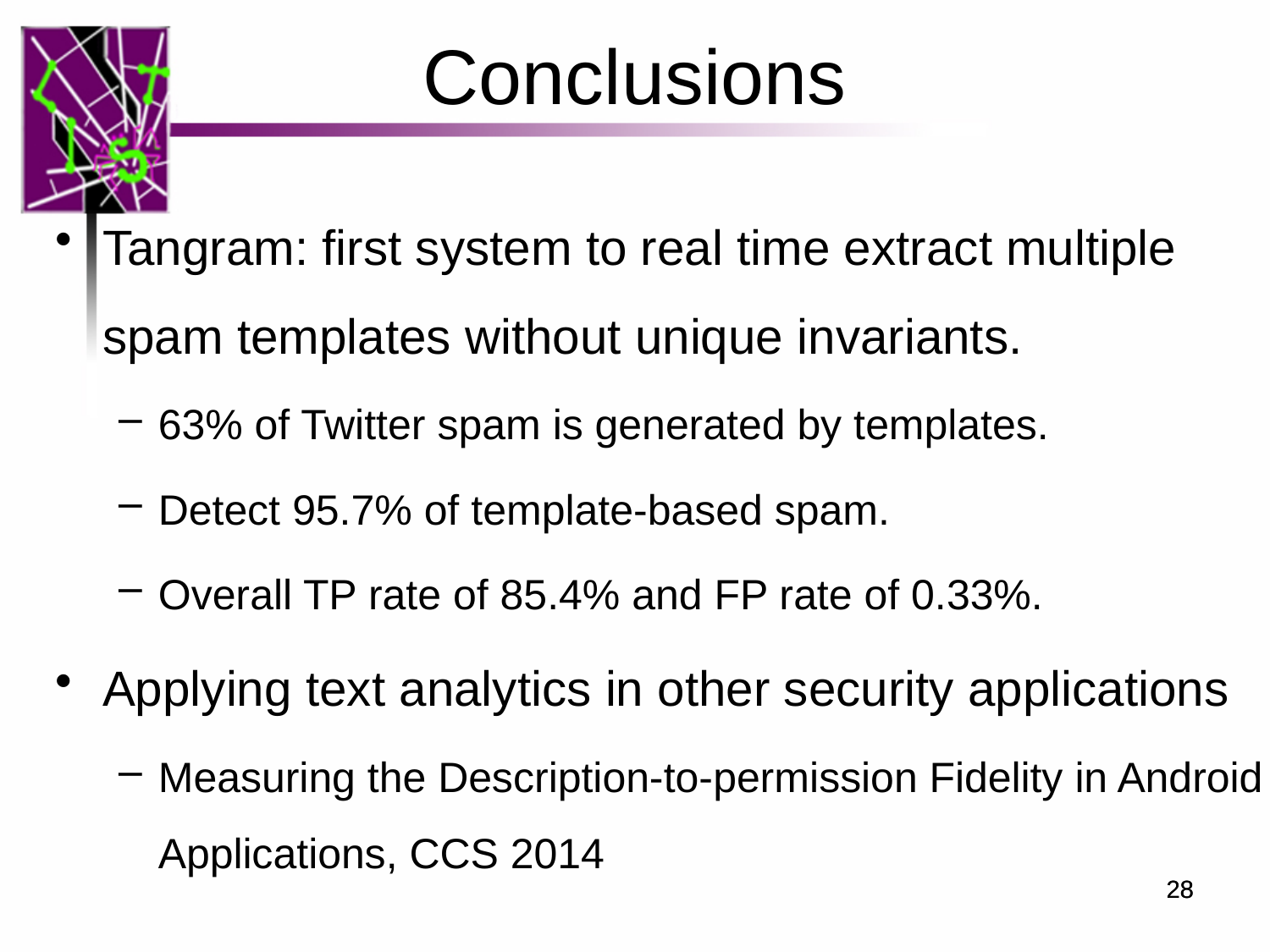

Conclusions
Tangram: first system to real time extract multiple spam templates without unique invariants.
63% of Twitter spam is generated by templates.
Detect 95.7% of template-based spam.
Overall TP rate of 85.4% and FP rate of 0.33%.
Applying text analytics in other security applications
Measuring the Description-to-permission Fidelity in Android Applications, CCS 2014
28
28